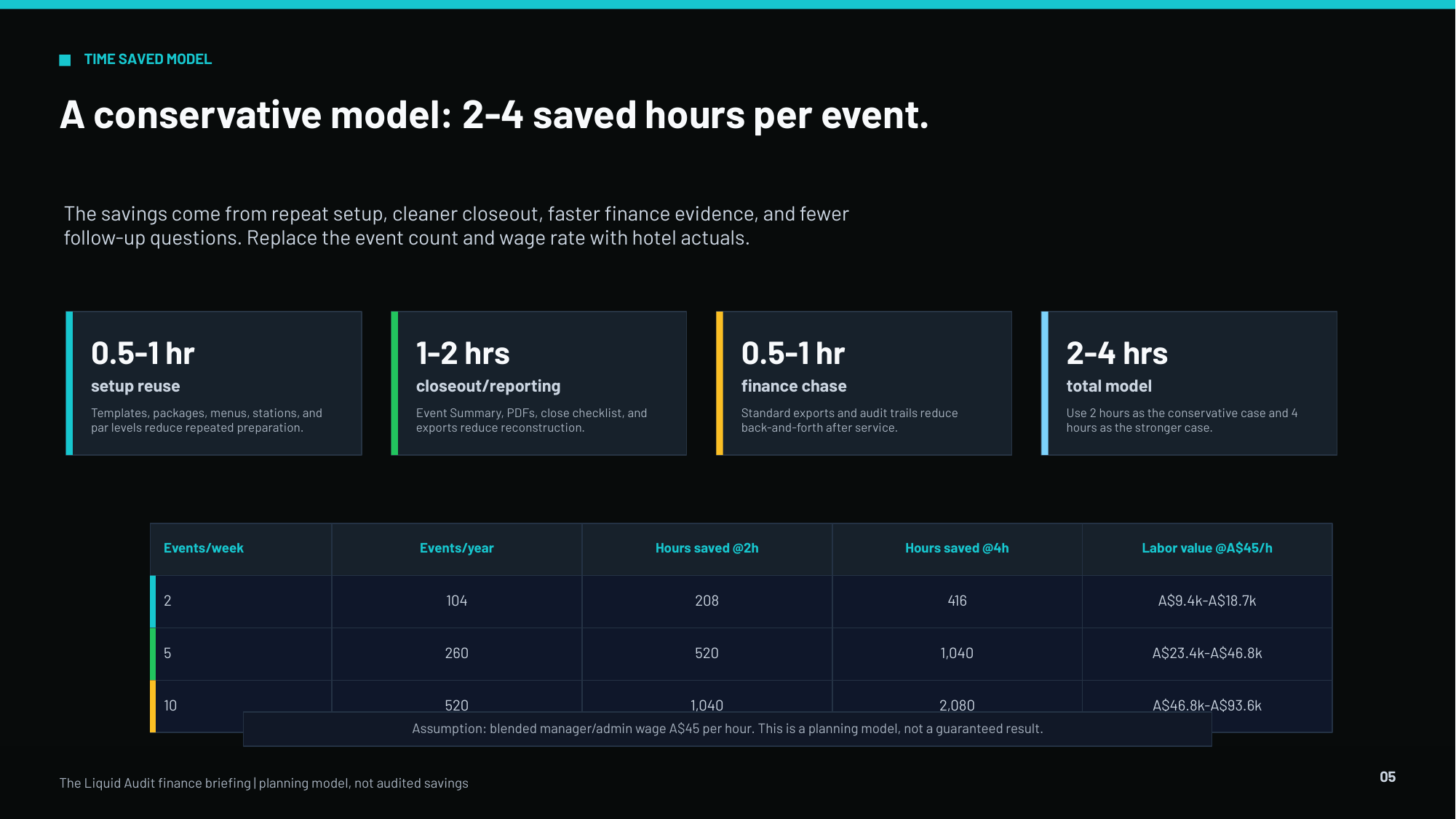

TIME SAVED MODEL

A conservative model: 2-4 saved hours per event.
The savings come from repeat setup, cleaner closeout, faster finance evidence, and fewer follow-up questions. Replace the event count and wage rate with hotel actuals.

0.5-1 hr
1-2 hrs
0.5-1 hr
2-4 hrs
setup reuse
closeout/reporting
finance chase
total model
Templates, packages, menus, stations, and par levels reduce repeated preparation.
Event Summary, PDFs, close checklist, and exports reduce reconstruction.
Standard exports and audit trails reduce back-and-forth after service.
Use 2 hours as the conservative case and 4 hours as the stronger case.

Events/week
Events/year
Hours saved @2h
Hours saved @4h
Labor value @A$45/h

2
104
208
416
A$9.4k-A$18.7k

5
260
520
1,040
A$23.4k-A$46.8k

10
520
1,040
2,080
A$46.8k-A$93.6k

Assumption: blended manager/admin wage A$45 per hour. This is a planning model, not a guaranteed result.

05
The Liquid Audit finance briefing | planning model, not audited savings